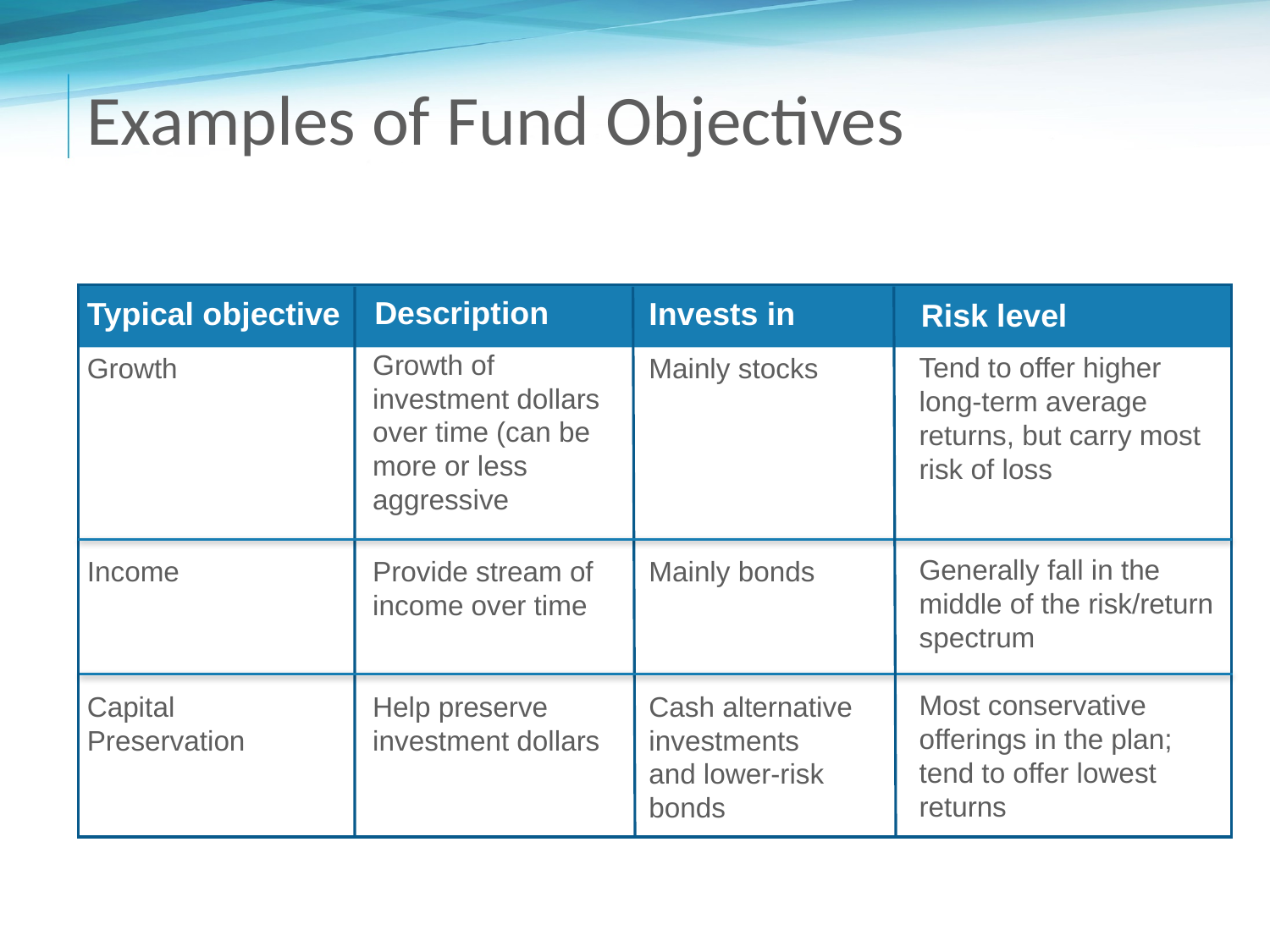

# Examples of Fund Objectives

  Description
Growth of investment dollars over time (can be more or less aggressive
Provide stream of income over time
Help preserve investment dollars

Typical objective
Growth
Income
Capital
Preservation
Invests in
Mainly stocks
Mainly bonds
Cash alternative investments
and lower-risk bonds
  Risk level
Tend to offer higher long-term average returns, but carry most risk of loss
Generally fall in the middle of the risk/return spectrum
Most conservative offerings in the plan; tend to offer lowest returns